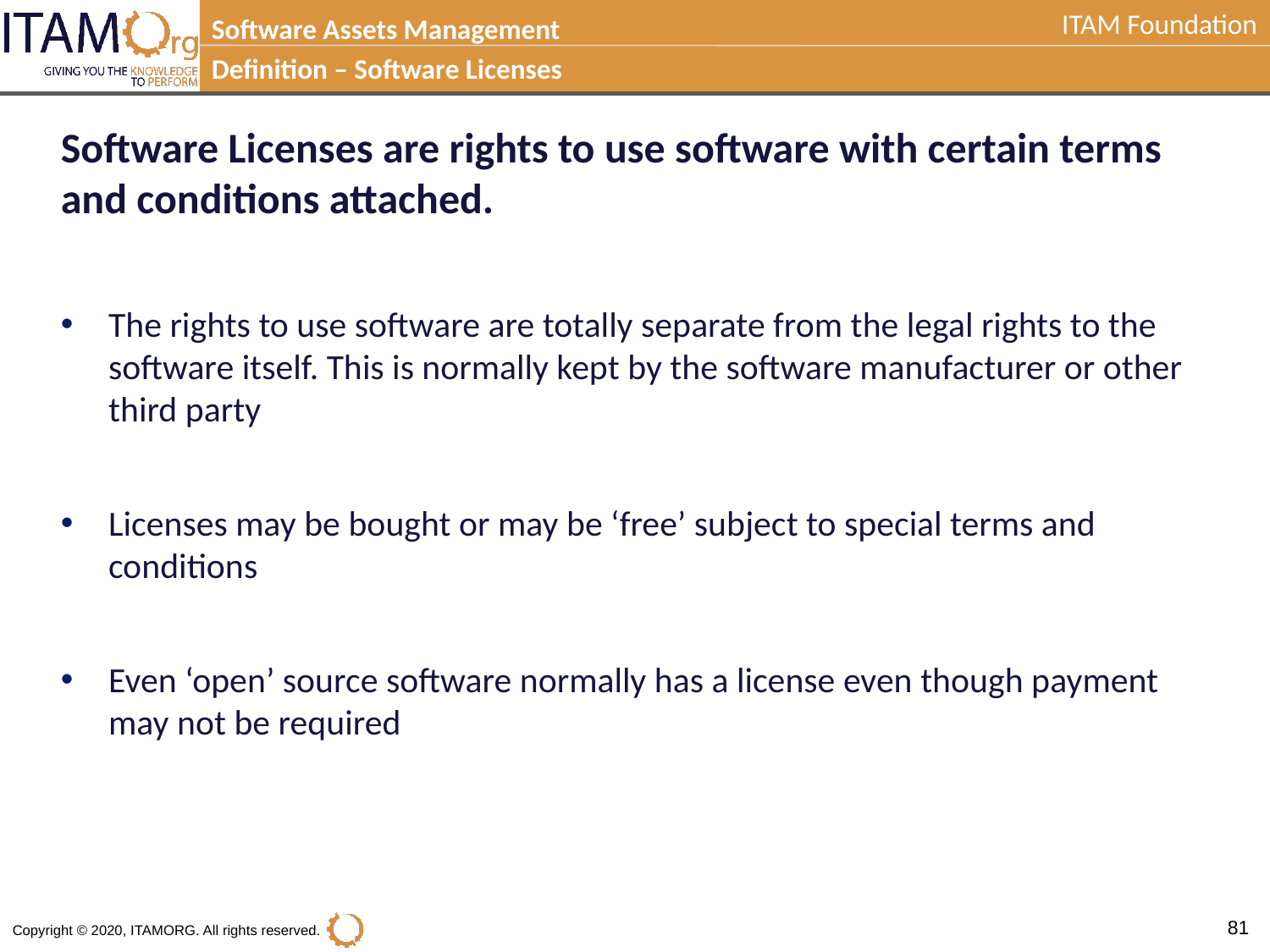

Software Assets Management

Definition – Software Licenses
Software Licenses are rights to use software with certain terms and conditions attached.

The rights to use software are totally separate from the legal rights to the software itself. This is normally kept by the software manufacturer or other third party

Licenses may be bought or may be ‘free’ subject to special terms and conditions

Even ‘open’ source software normally has a license even though payment may not be required